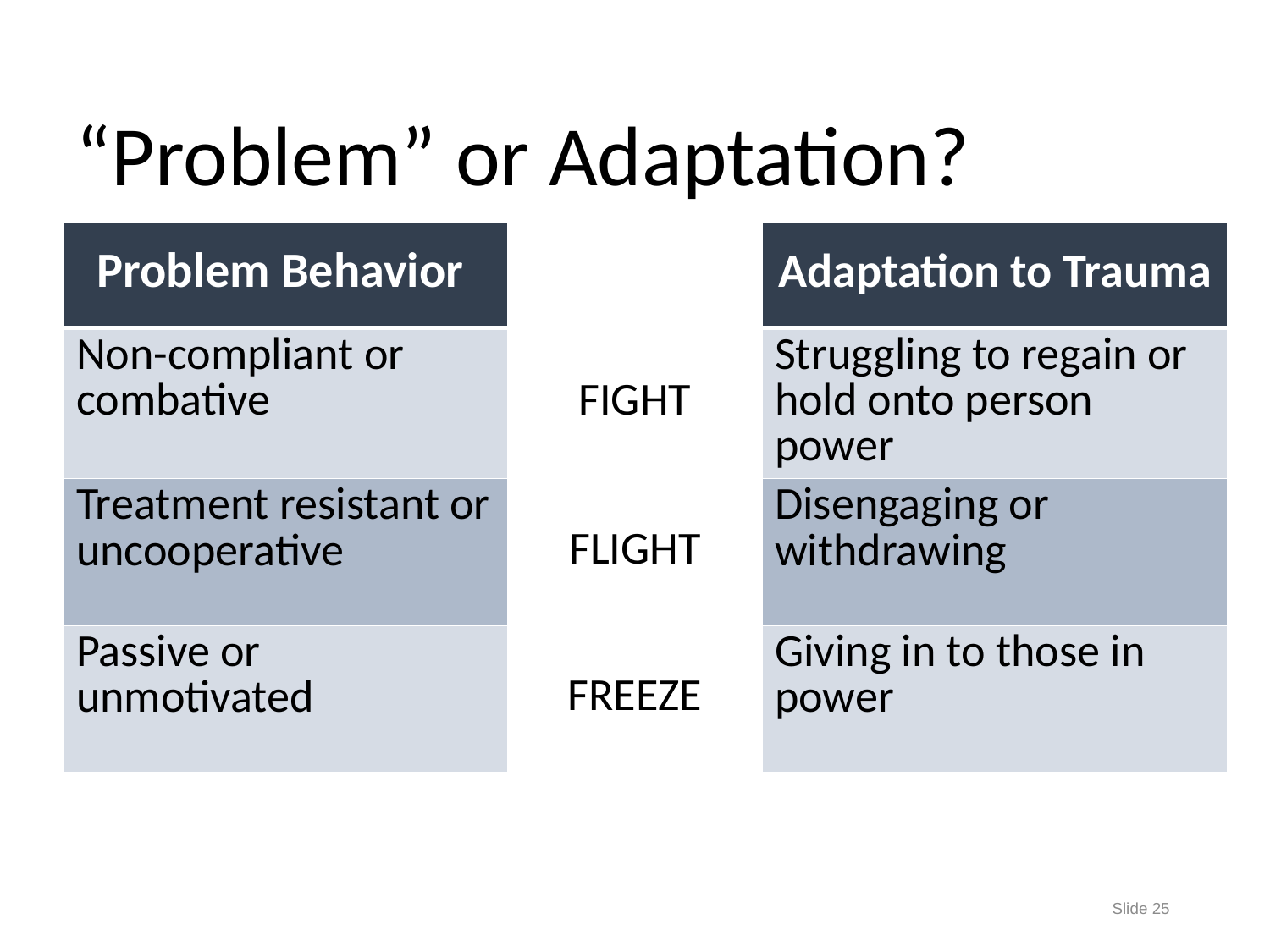

“Problem” or Adaptation?
| Problem Behavior |  | Adaptation to Trauma |
| --- | --- | --- |
| Non-compliant or combative | FIGHT | Struggling to regain or hold onto person power |
| Treatment resistant or uncooperative | FLIGHT | Disengaging or withdrawing |
| Passive or unmotivated | FREEZE | Giving in to those in power |
Slide 25